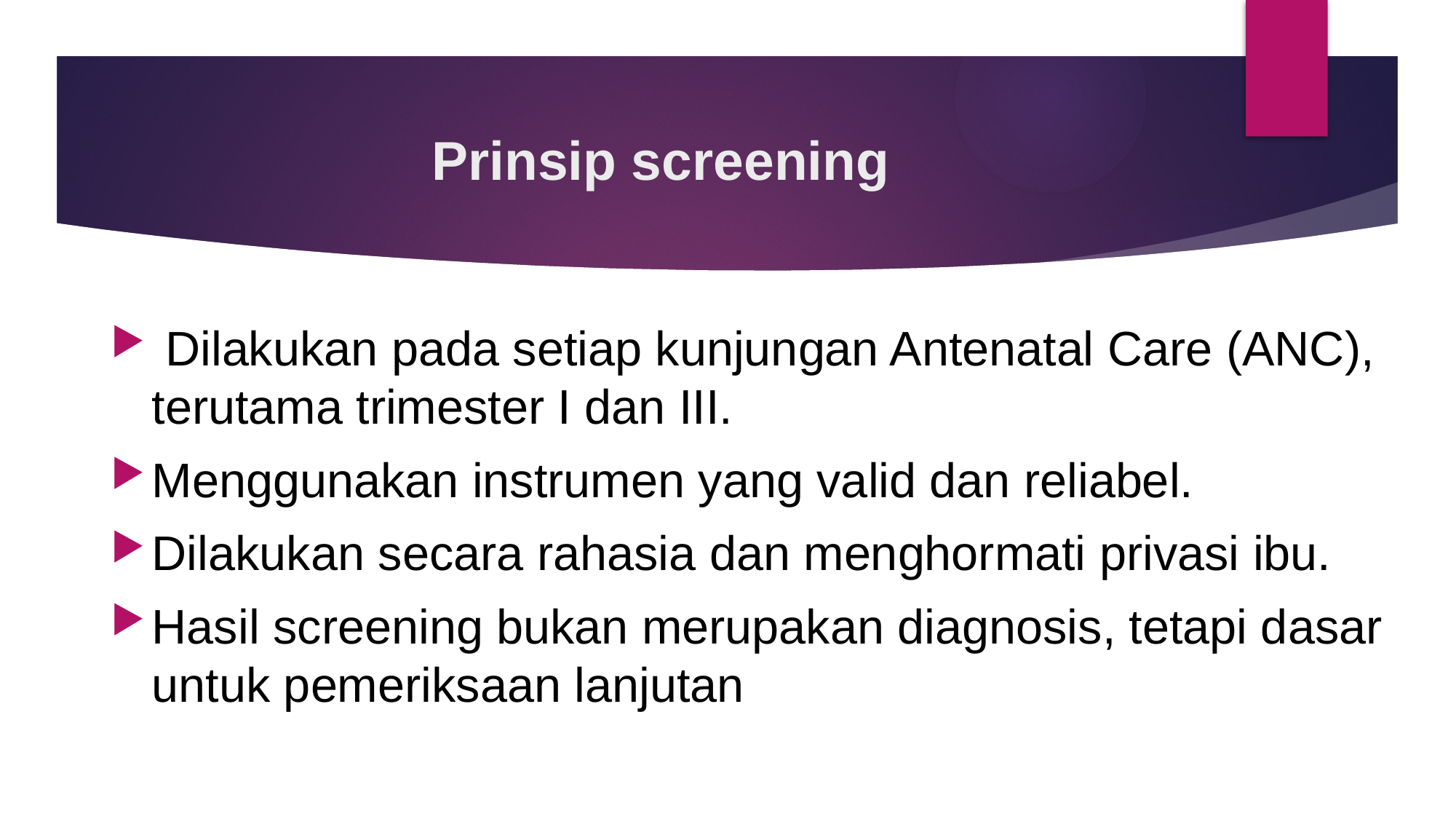

# Prinsip screening

 Dilakukan pada setiap kunjungan Antenatal Care (ANC), terutama trimester I dan III.
Menggunakan instrumen yang valid dan reliabel.
Dilakukan secara rahasia dan menghormati privasi ibu.
Hasil screening bukan merupakan diagnosis, tetapi dasar untuk pemeriksaan lanjutan